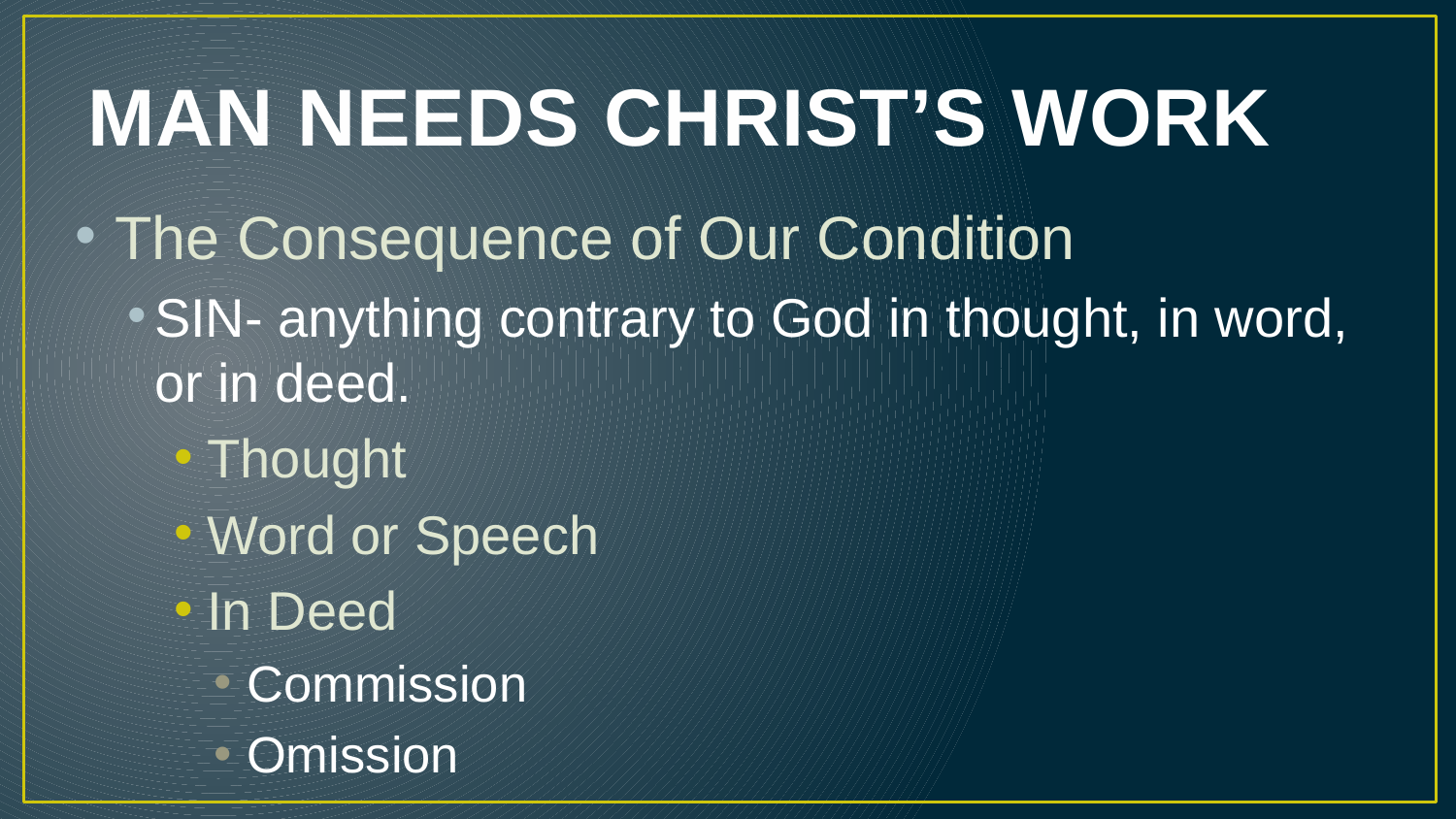

# MAN NEEDS CHRIST’S WORK
The Consequence of Our Condition
SIN- anything contrary to God in thought, in word, or in deed.
Thought
Word or Speech
In Deed
Commission
Omission